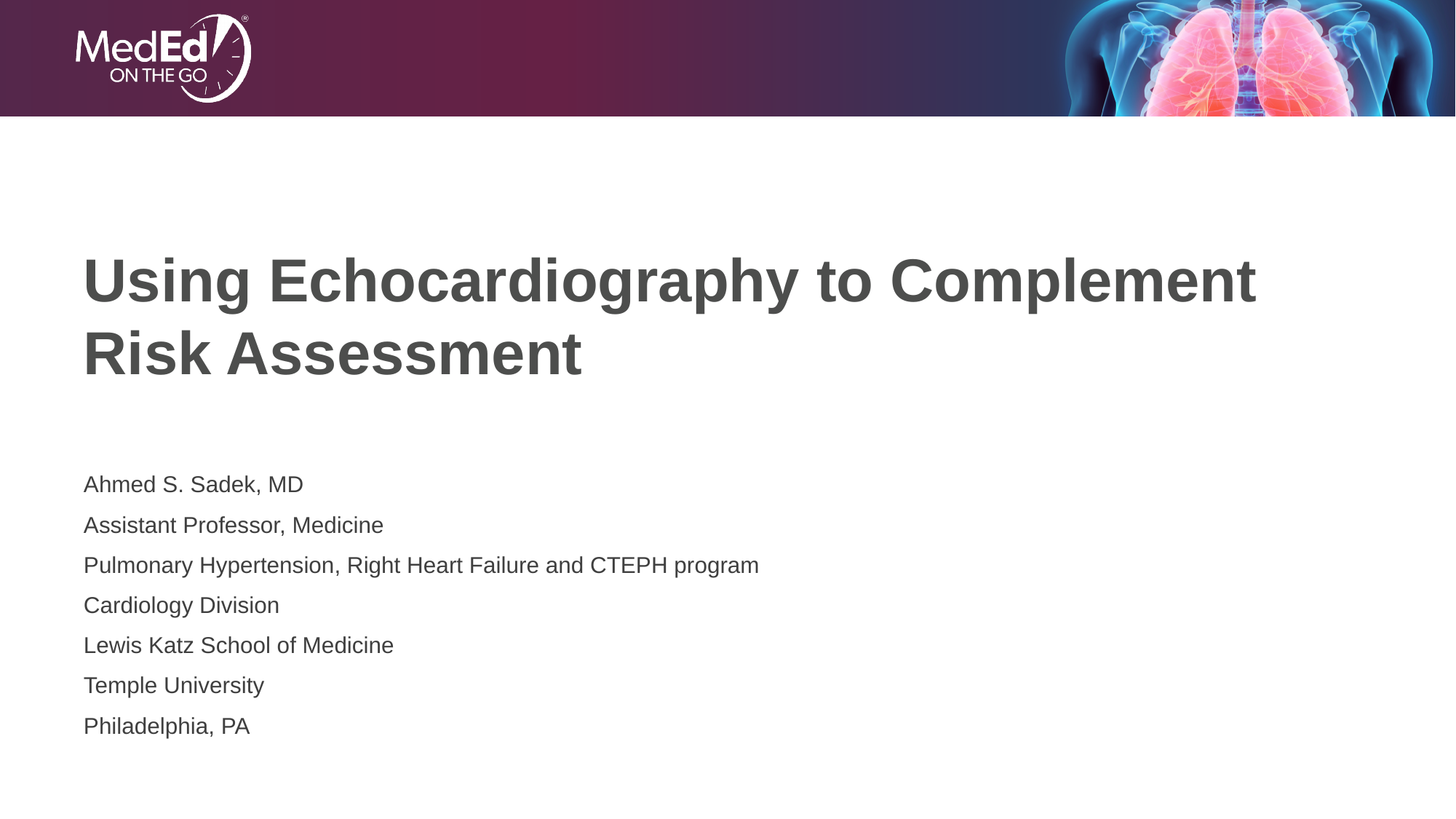

# Using Echocardiography to Complement Risk Assessment
Ahmed S. Sadek, MD
Assistant Professor, Medicine
Pulmonary Hypertension, Right Heart Failure and CTEPH program
Cardiology Division
Lewis Katz School of Medicine
Temple University
Philadelphia, PA